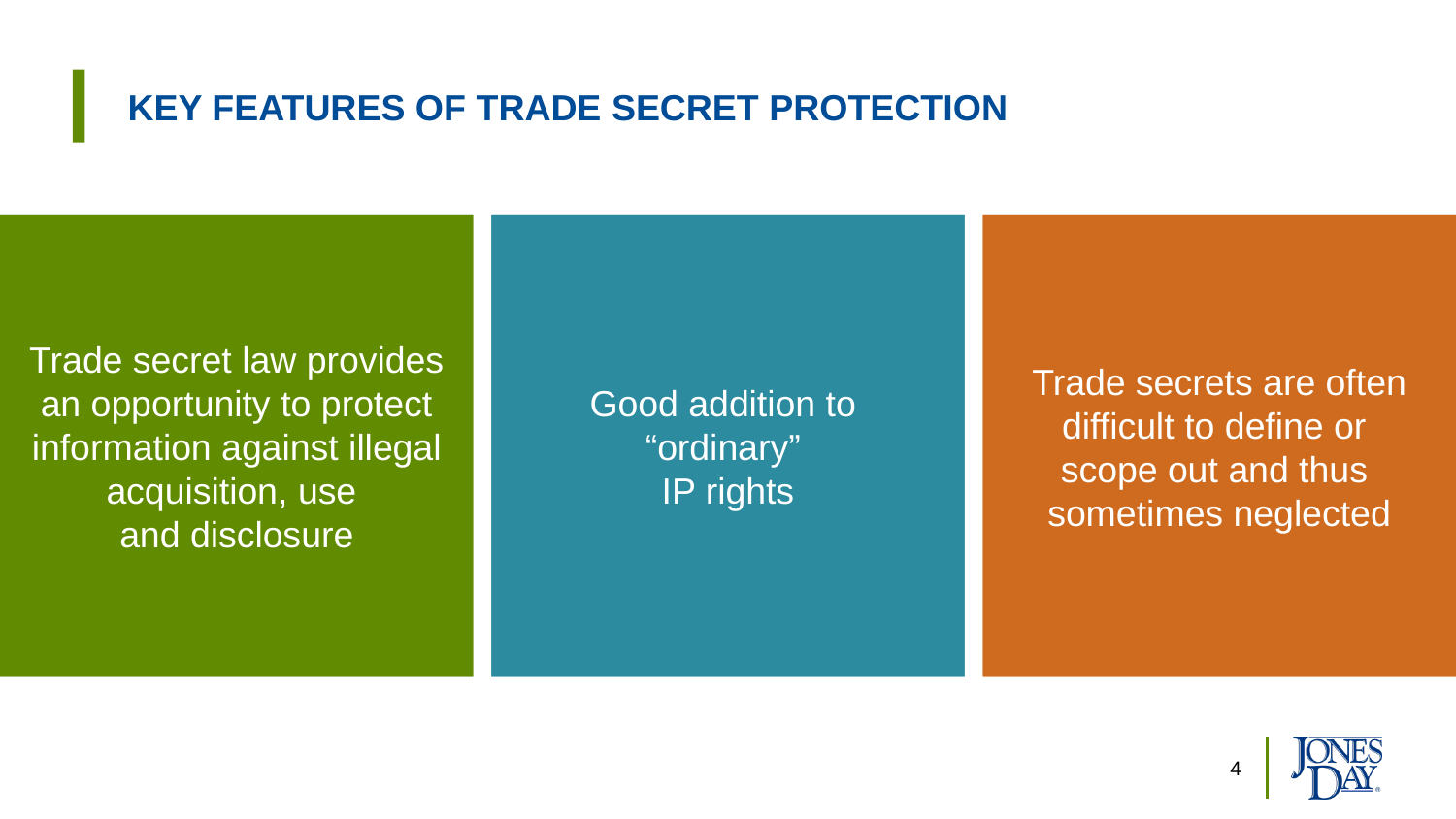

# Key features of trade secret protection
Trade secret law provides an opportunity to protect information against illegal acquisition, use
and disclosure
Good addition to
“ordinary”
IP rights
Trade secrets are often difficult to define or
scope out and thus
sometimes neglected
4